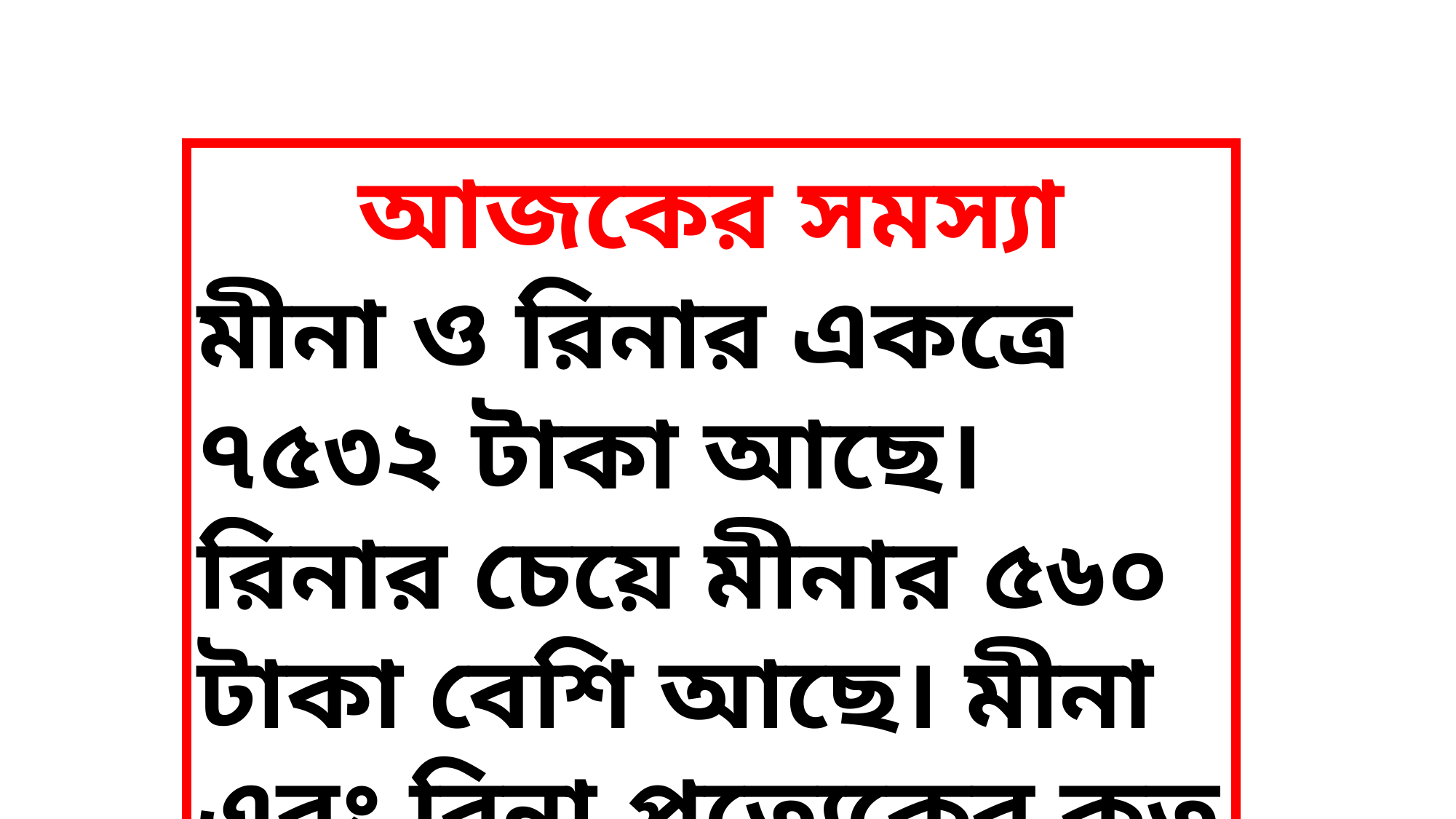

আজকের সমস্যা
মীনা ও রিনার একত্রে ৭৫৩২ টাকা আছে। রিনার চেয়ে মীনার ৫৬০ টাকা বেশি আছে। মীনা এবং রিনা প্রত্যেকের কত টাকা আছে?